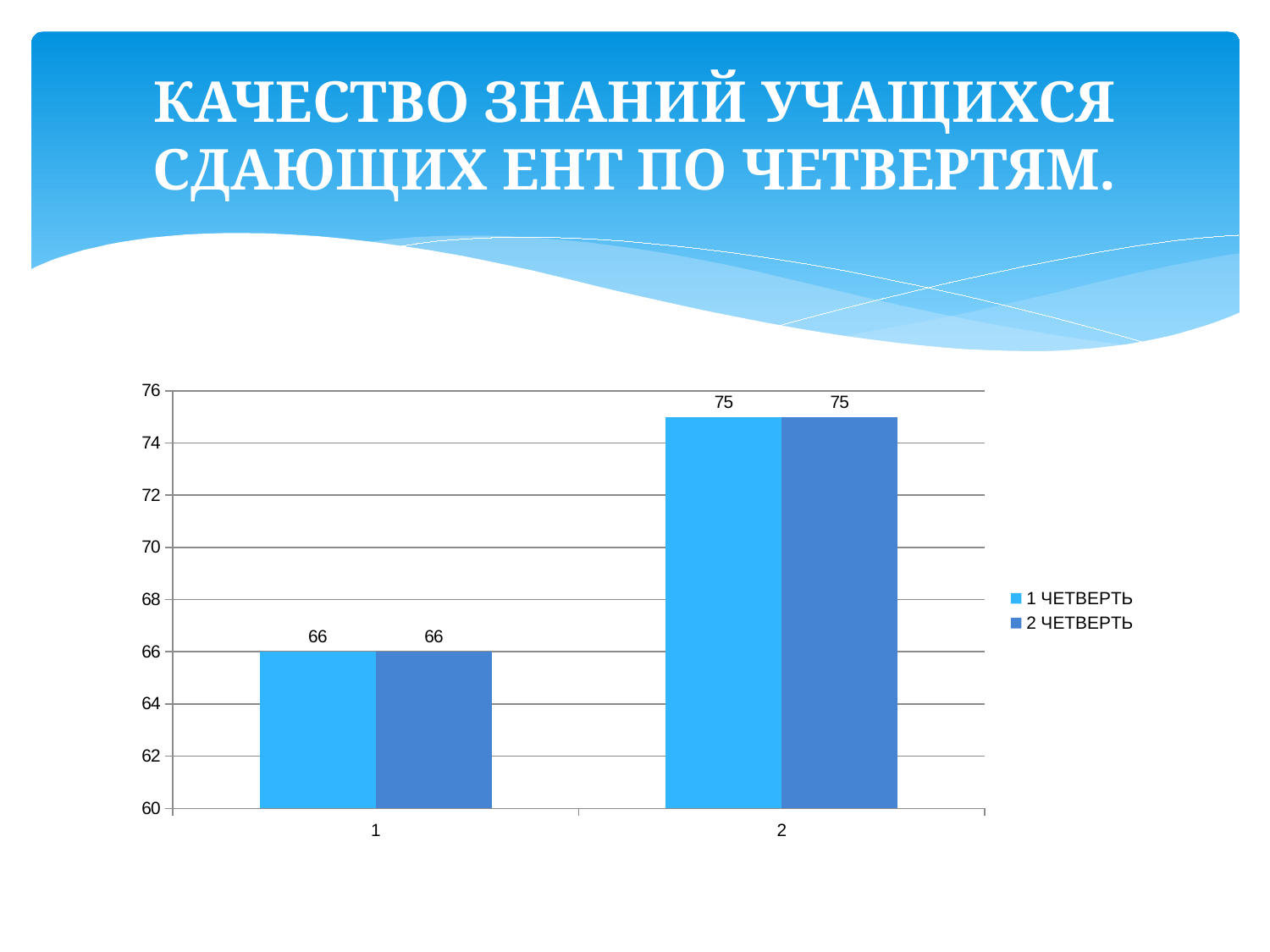

# КАЧЕСТВО ЗНАНИЙ УЧАЩИХСЯ СДАЮЩИХ ЕНТ ПО ЧЕТВЕРТЯМ.

### Chart

| Category | 1 ЧЕТВЕРТЬ | 2 ЧЕТВЕРТЬ |
|---|---|---|